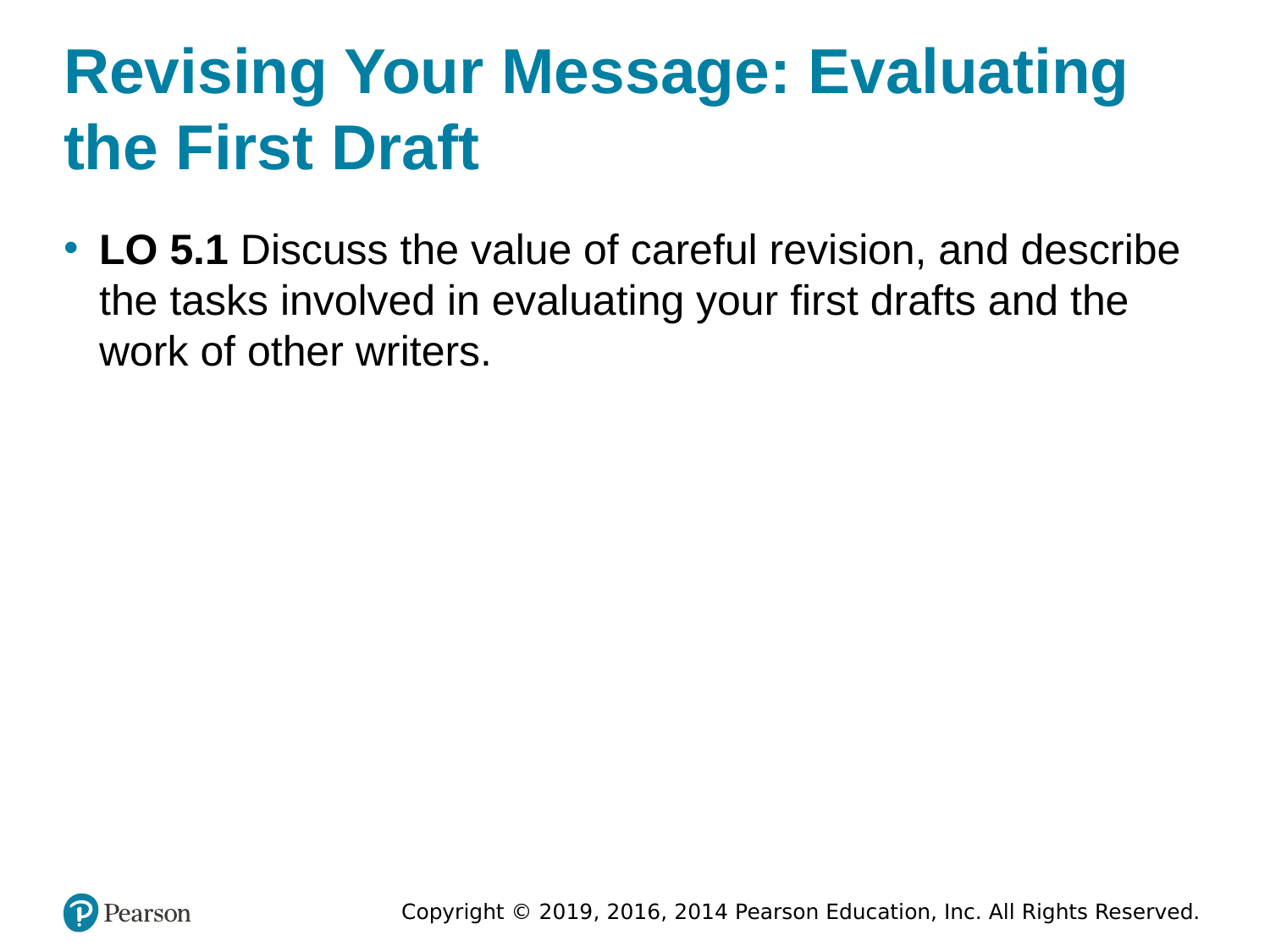

# Revising Your Message: Evaluating the First Draft
LO 5.1 Discuss the value of careful revision, and describe the tasks involved in evaluating your first drafts and the work of other writers.